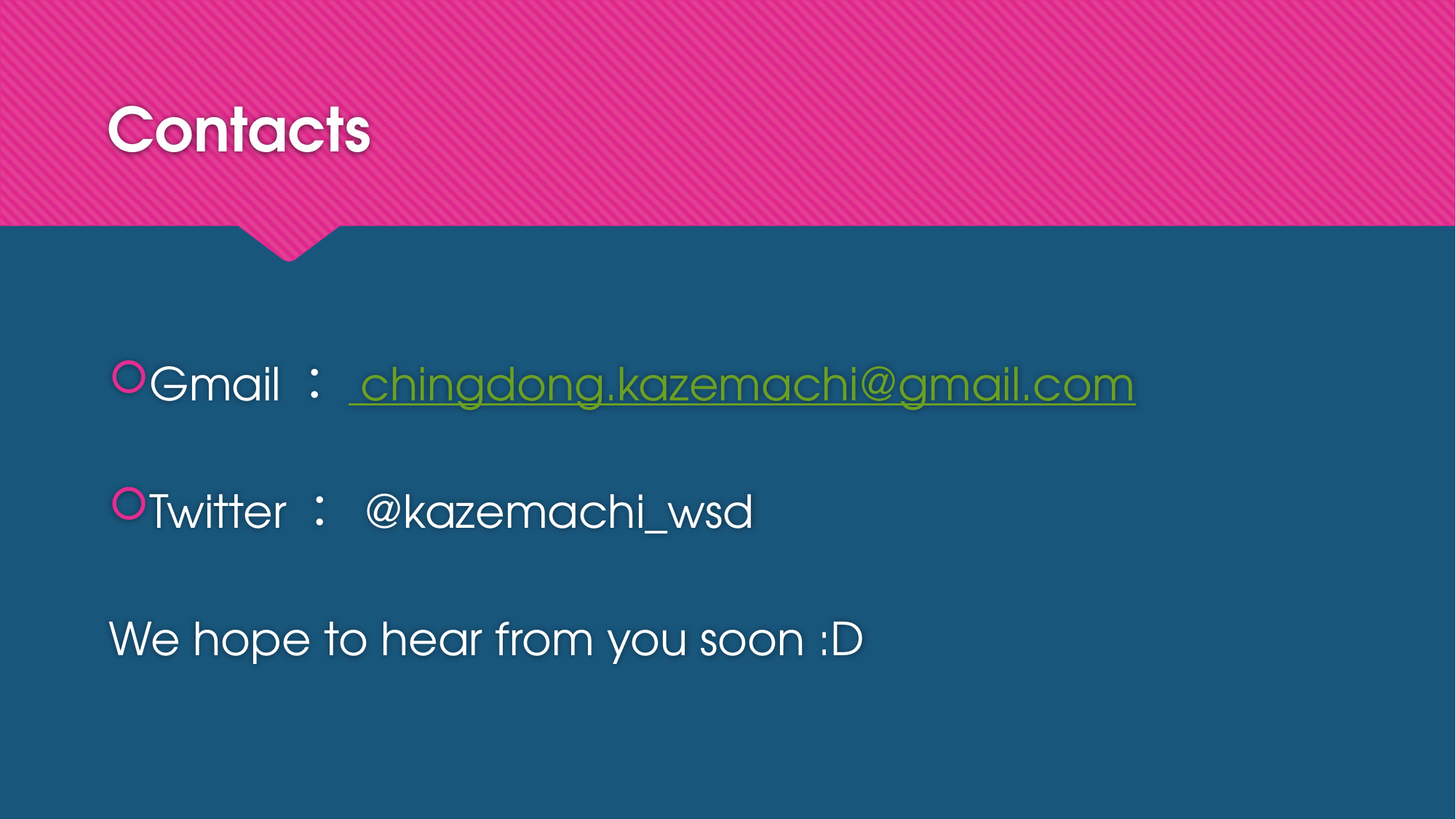

# Contacts
Gmail： chingdong.kazemachi@gmail.com
Twitter： @kazemachi_wsd
We hope to hear from you soon :D